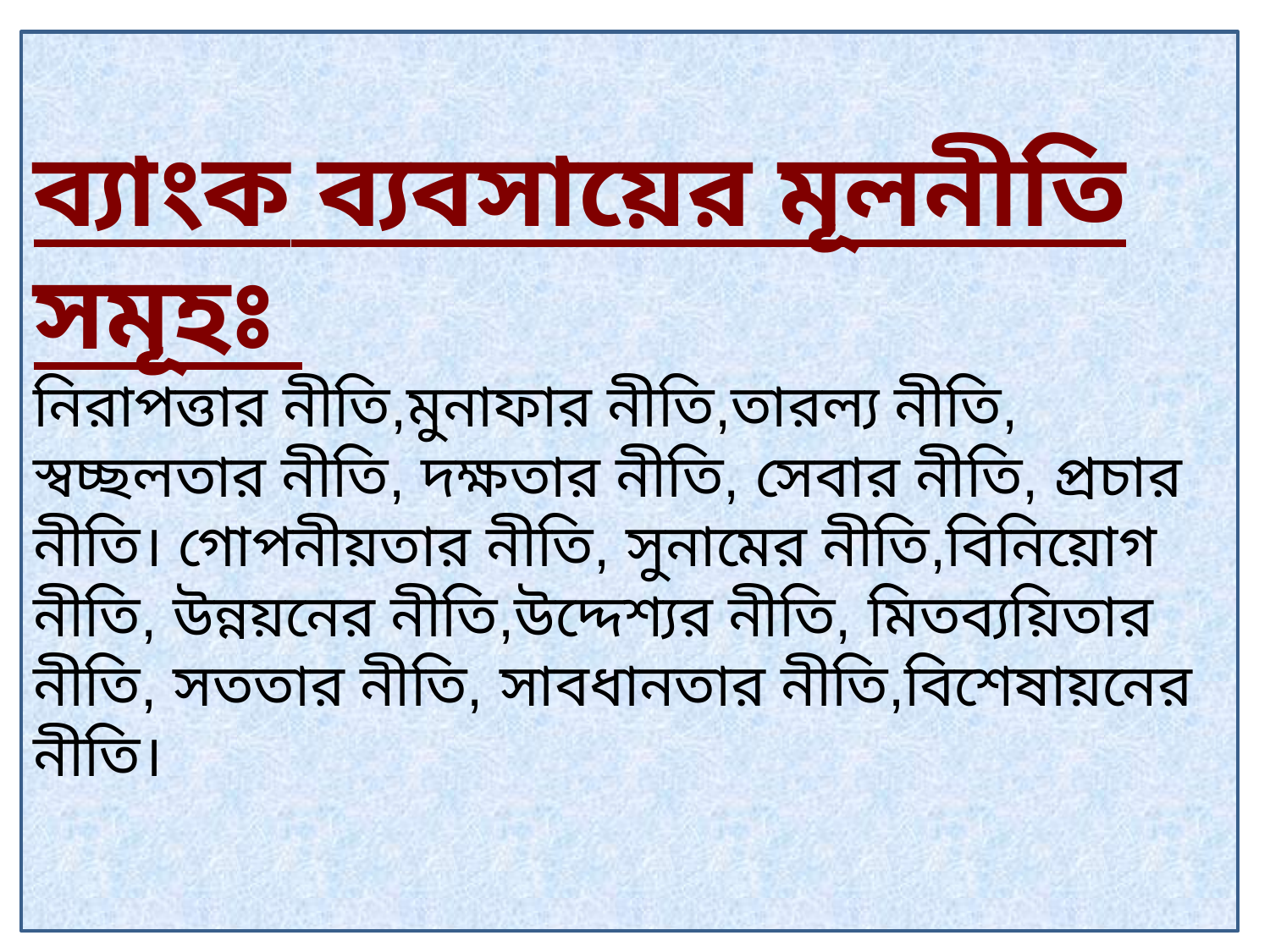

ব্যাংক ব্যবসায়ের মূলনীতি সমূহঃ
নিরাপত্তার নীতি,মুনাফার নীতি,তারল্য নীতি, স্বচ্ছলতার নীতি, দক্ষতার নীতি, সেবার নীতি, প্রচার নীতি। গোপনীয়তার নীতি, সুনামের নীতি,বিনিয়োগ নীতি, উন্নয়নের নীতি,উদ্দেশ্যর নীতি, মিতব্যয়িতার নীতি, সততার নীতি, সাবধানতার নীতি,বিশেষায়নের নীতি।